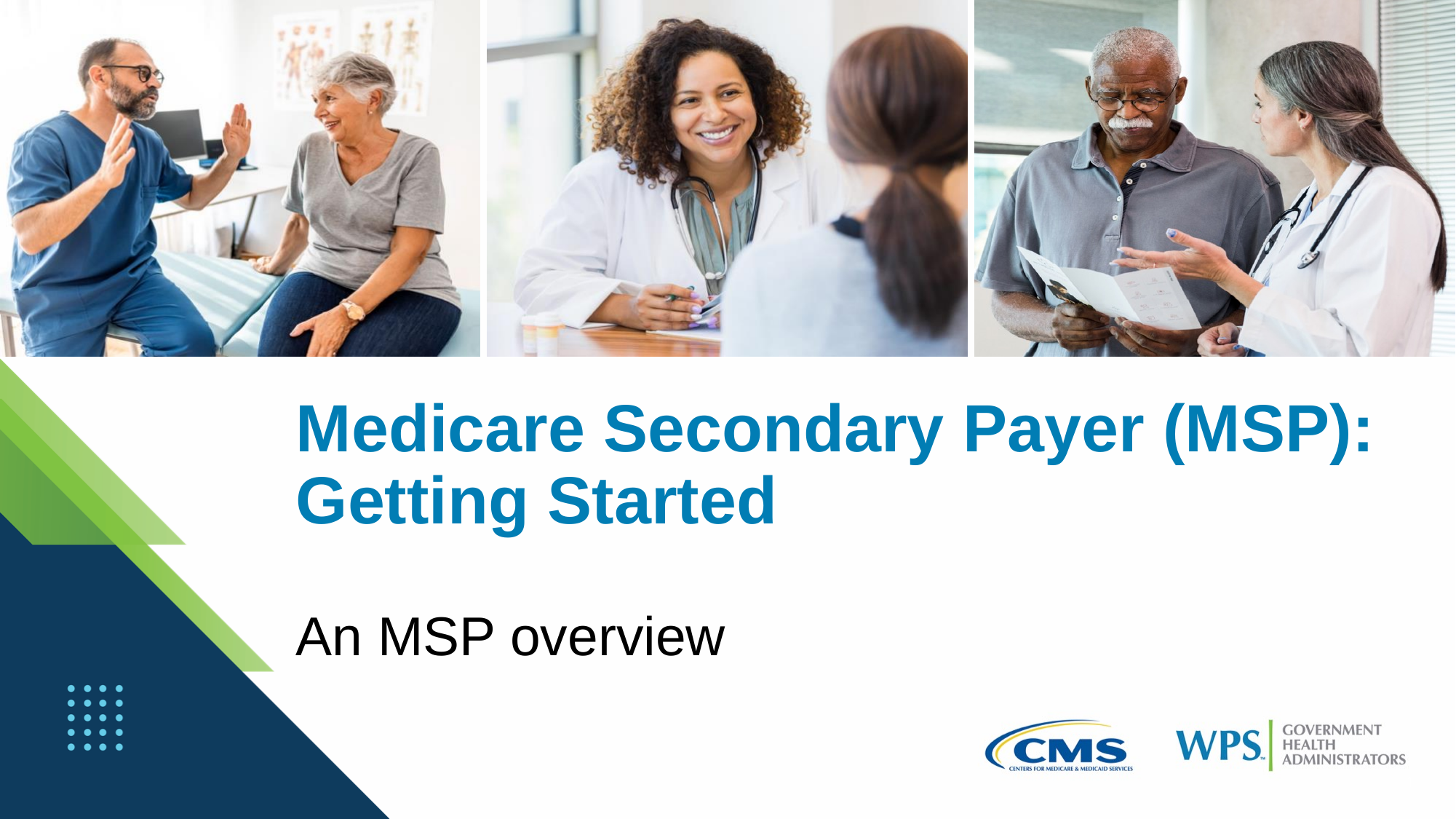

# Medicare Secondary Payer (MSP): Getting Started
An MSP overview